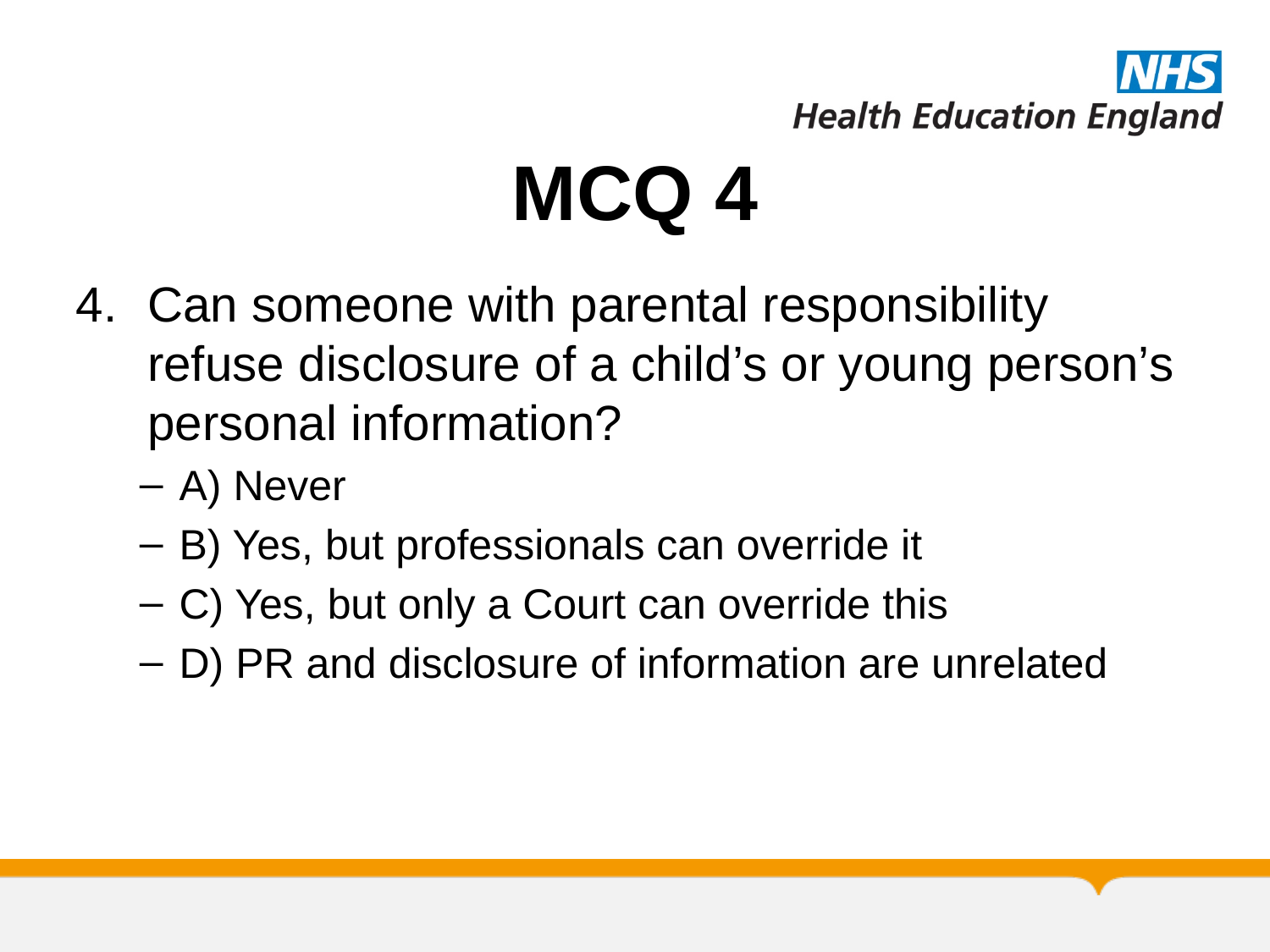

# MCQ 4
Can someone with parental responsibility refuse disclosure of a child’s or young person’s personal information?
A) Never
B) Yes, but professionals can override it
C) Yes, but only a Court can override this
D) PR and disclosure of information are unrelated